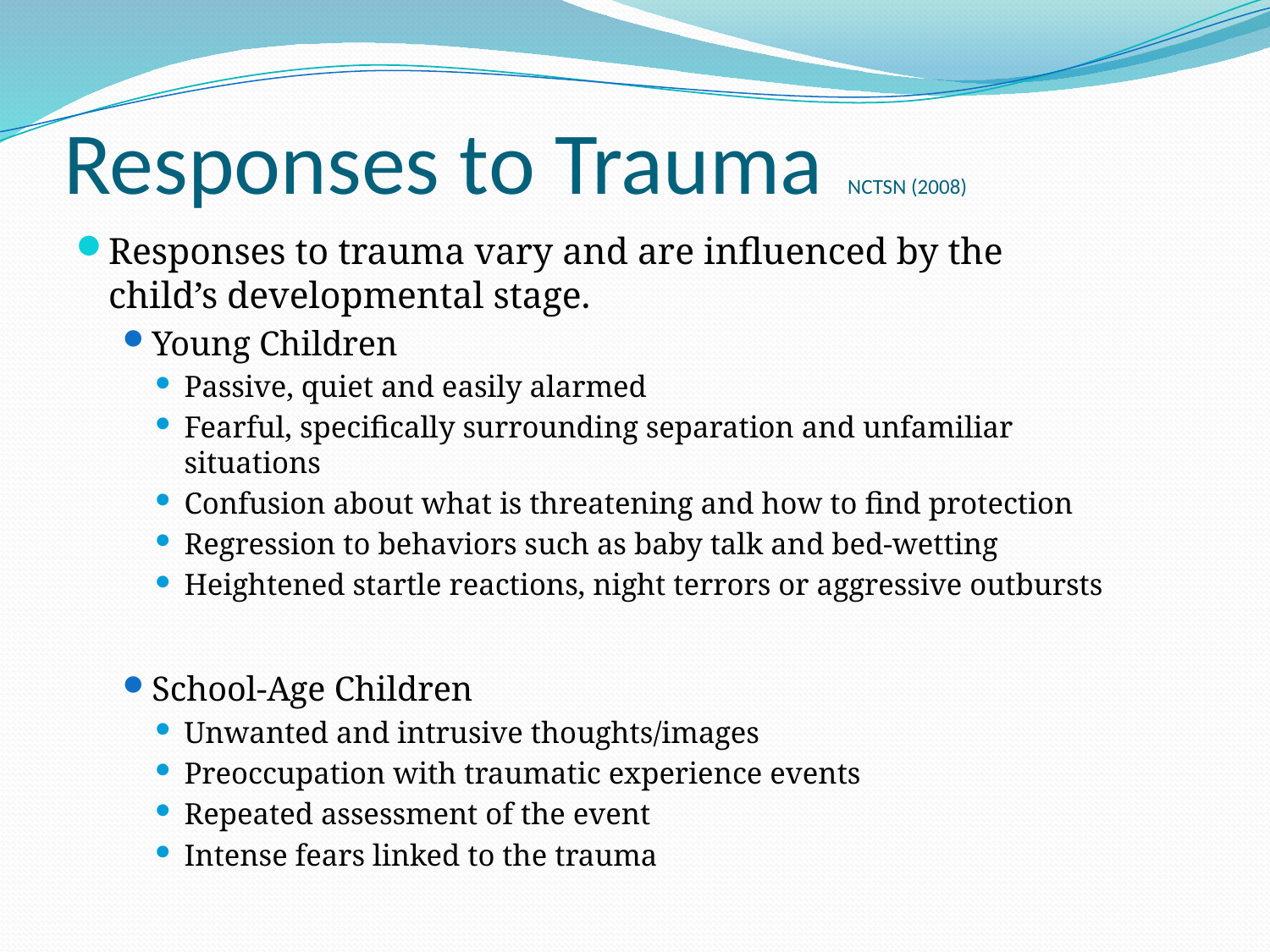

# Responses to Trauma     NCTSN (2008)
Responses to trauma vary and are influenced by the child’s developmental stage.
Young Children
Passive, quiet and easily alarmed
Fearful, specifically surrounding separation and unfamiliar situations
Confusion about what is threatening and how to find protection
Regression to behaviors such as baby talk and bed-wetting
Heightened startle reactions, night terrors or aggressive outbursts

School-Age Children
Unwanted and intrusive thoughts/images
Preoccupation with traumatic experience events
Repeated assessment of the event
Intense fears linked to the trauma